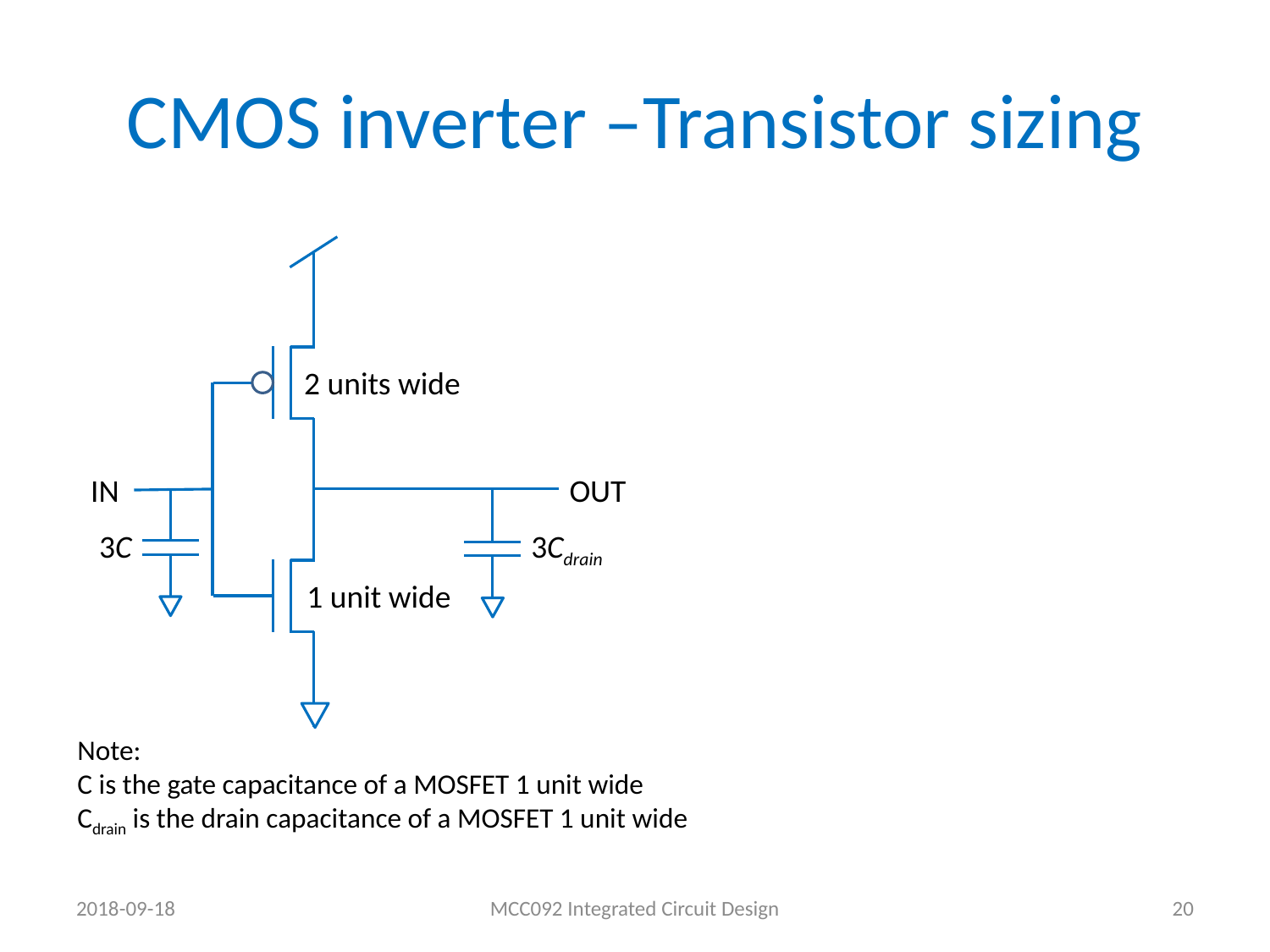

# CMOS inverter –Transistor sizing
IN
2 units wide

OUT

3C
3Cdrain
1 unit wide

Note:
C is the gate capacitance of a MOSFET 1 unit wide
Cdrain is the drain capacitance of a MOSFET 1 unit wide
2018-09-18
MCC092 Integrated Circuit Design
20